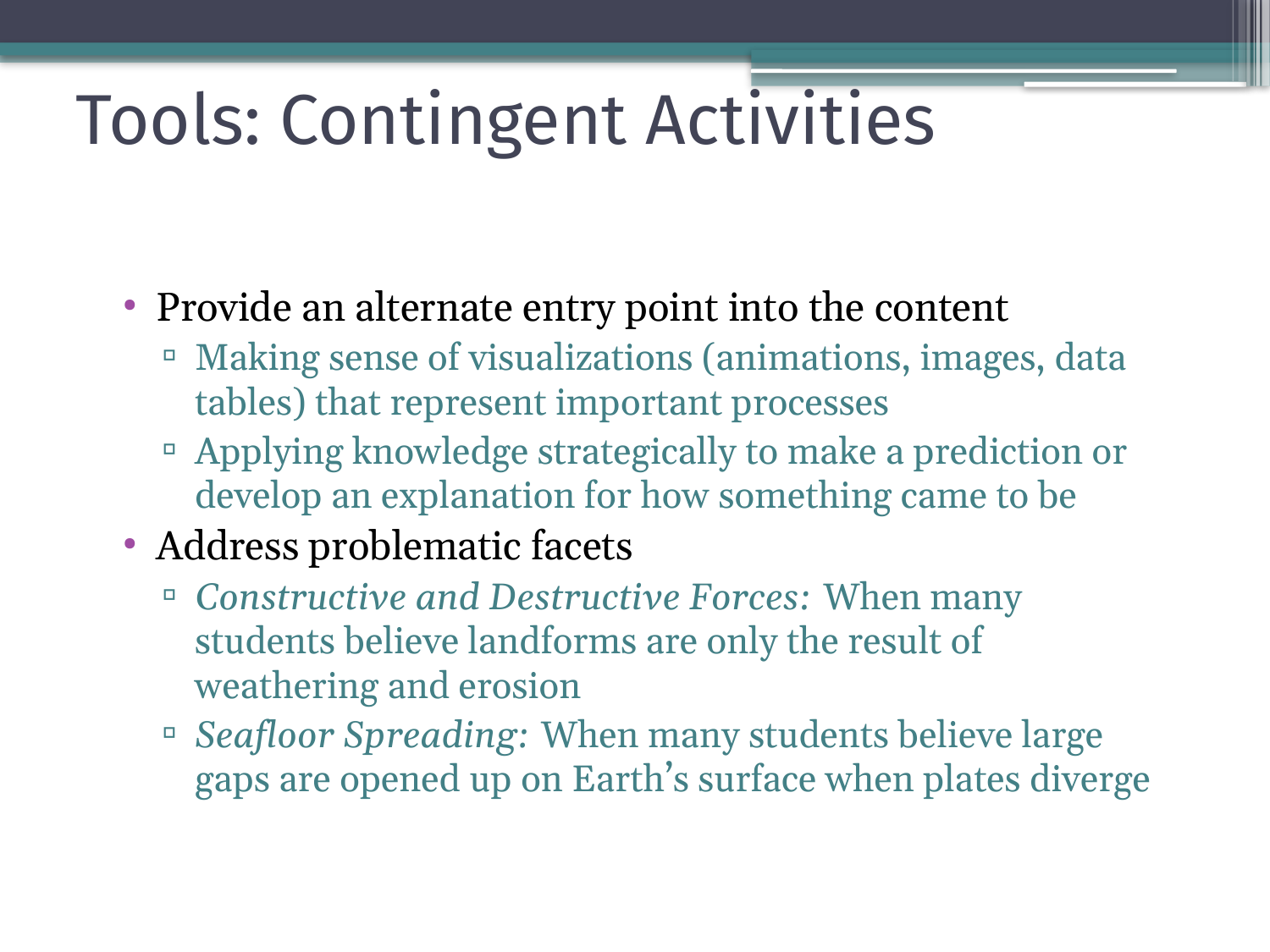

# Tools: Contingent Activities
Provide an alternate entry point into the content
Making sense of visualizations (animations, images, data tables) that represent important processes
Applying knowledge strategically to make a prediction or develop an explanation for how something came to be
Address problematic facets
Constructive and Destructive Forces: When many students believe landforms are only the result of weathering and erosion
Seafloor Spreading: When many students believe large gaps are opened up on Earth’s surface when plates diverge